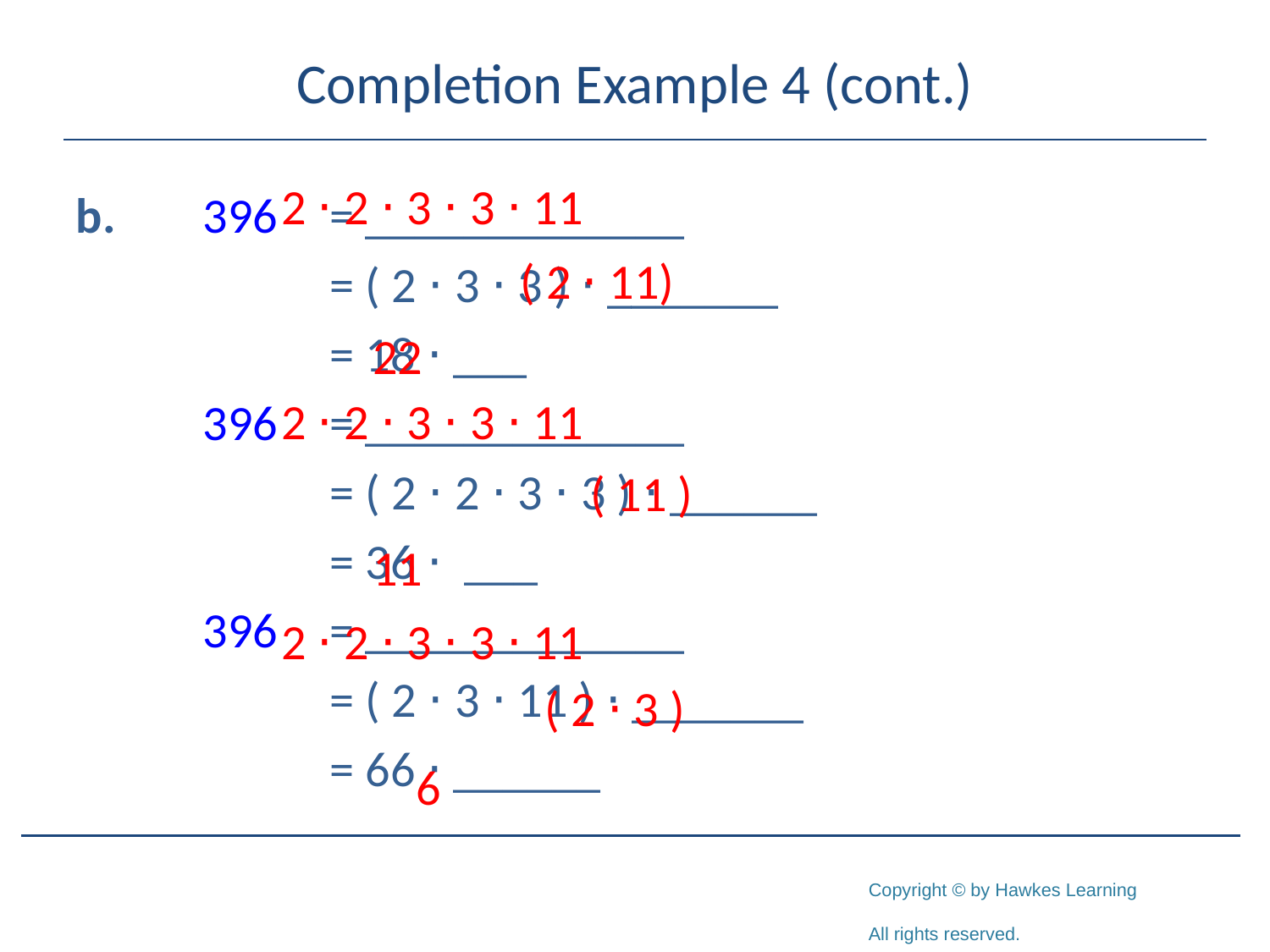

# Completion Example 4 (cont.)
2 ⋅ 2 ⋅ 3 ⋅ 3 ⋅ 11
b.	396	= _____________
		= ( 2 ⋅ 3 ⋅ 3 ) ⋅ _______
		= 18 ⋅ ___
	396 	= _____________
		= ( 2 ⋅ 2 ⋅ 3 ⋅ 3 ) ⋅ ______
		= 36 ⋅  ___
	396	= _____________
		= ( 2 ⋅ 3 ⋅ 11 ) ⋅ _______
		= 66 ⋅ ______
( 2 ⋅ 11)
22
2 ⋅ 2 ⋅ 3 ⋅ 3 ⋅ 11
( 11 )
11
2 ⋅ 2 ⋅ 3 ⋅ 3 ⋅ 11
( 2 ⋅ 3 )
6